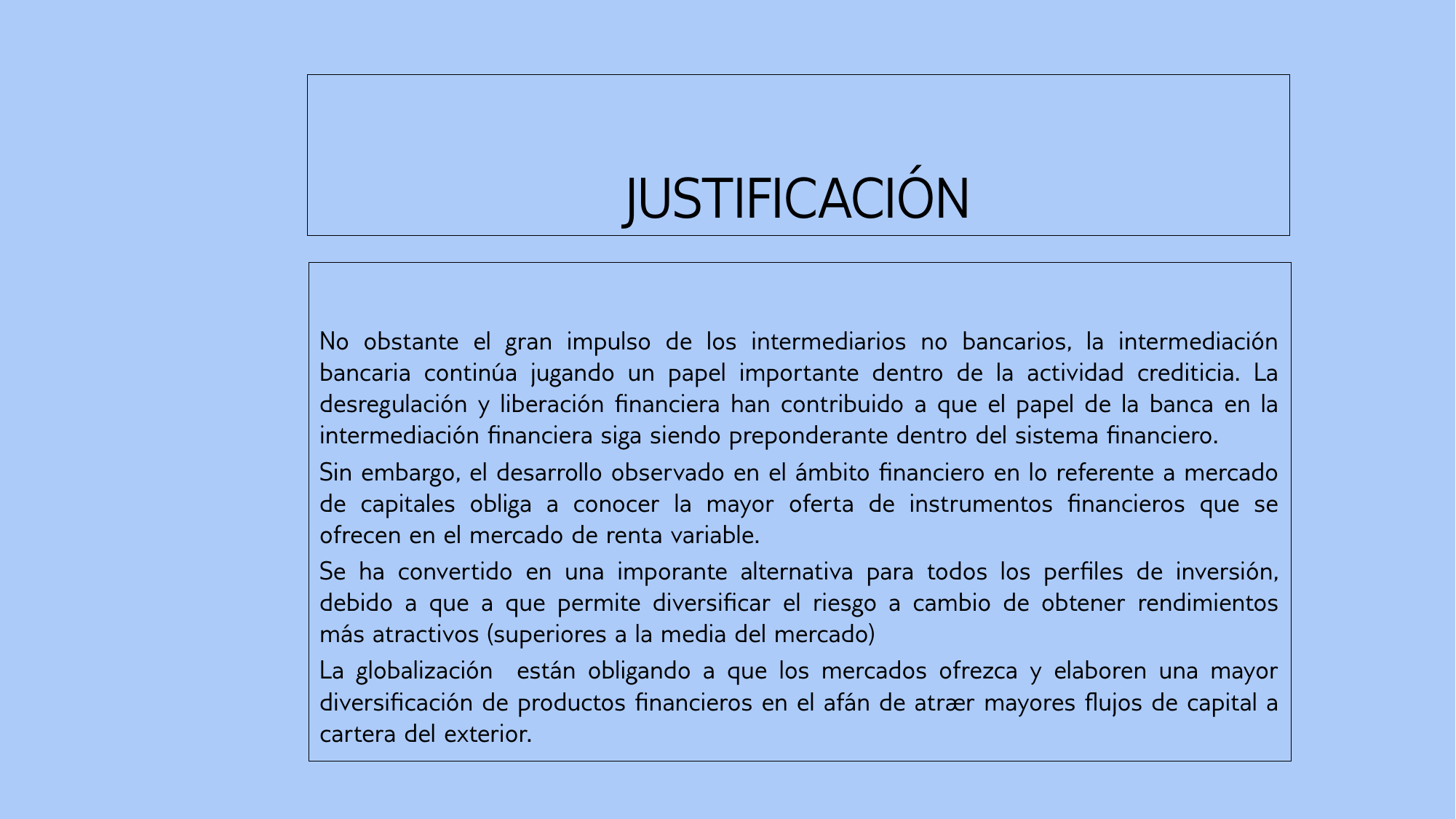

JUSTIFICACIÓN

No obstante el gran impulso de los intermediarios no bancarios, la intermediación bancaria continúa jugando un papel importante dentro de la actividad crediticia. La desregulación y liberación financiera han contribuido a que el papel de la banca en la intermediación financiera siga siendo preponderante dentro del sistema financiero.
Sin embargo, el desarrollo observado en el ámbito financiero en lo referente a mercado de capitales obliga a conocer la mayor oferta de instrumentos financieros que se ofrecen en el mercado de renta variable.
Se ha convertido en una imporante alternativa para todos los perfiles de inversión, debido a que a que permite diversificar el riesgo a cambio de obtener rendimientos más atractivos (superiores a la media del mercado)
La globalización  están obligando a que los mercados ofrezca y elaboren una mayor diversificación de productos financieros en el afán de atraer mayores flujos de capital a cartera del exterior.